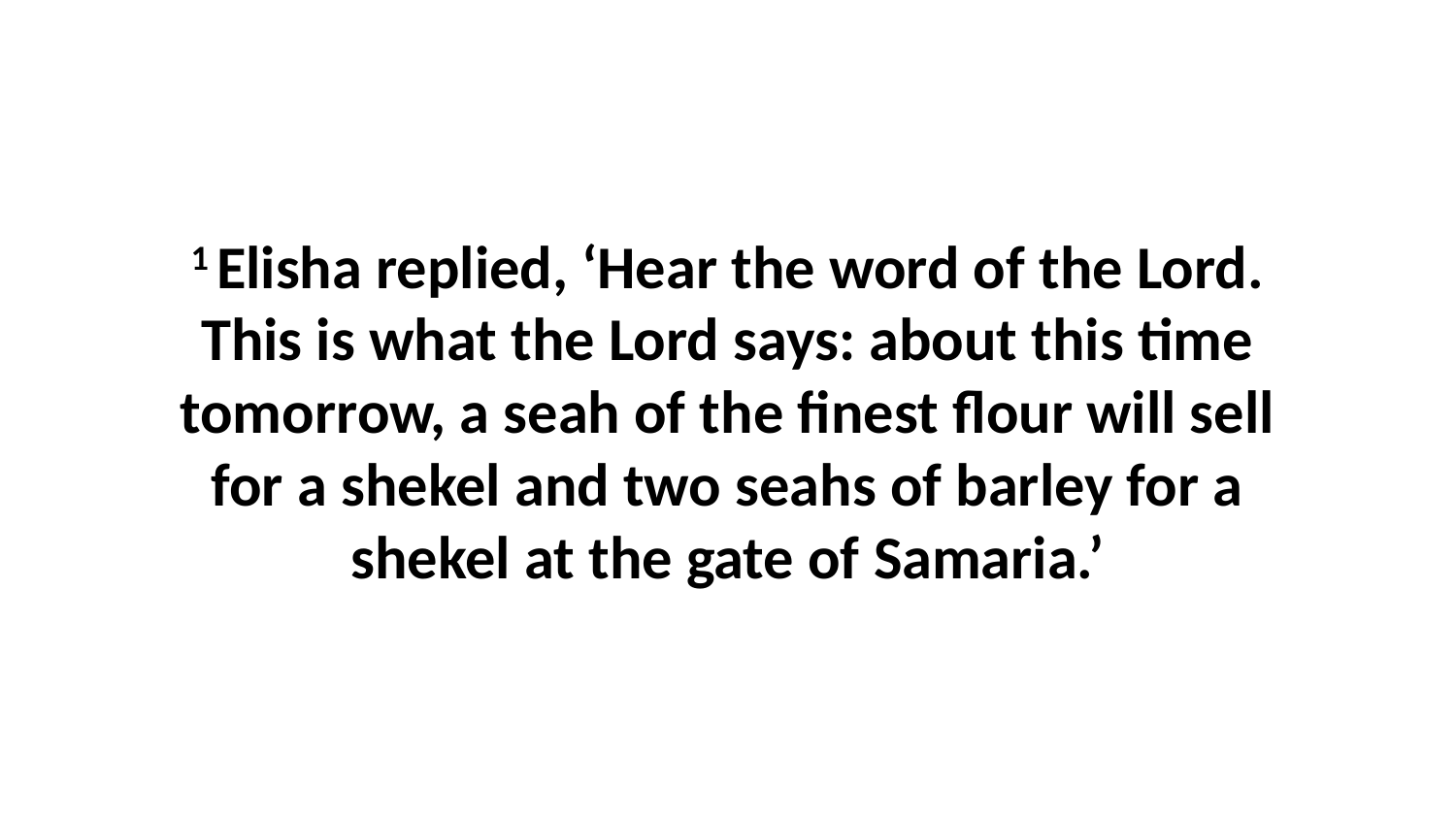

1 Elisha replied, ‘Hear the word of the Lord. This is what the Lord says: about this time tomorrow, a seah of the finest flour will sell for a shekel and two seahs of barley for a shekel at the gate of Samaria.’